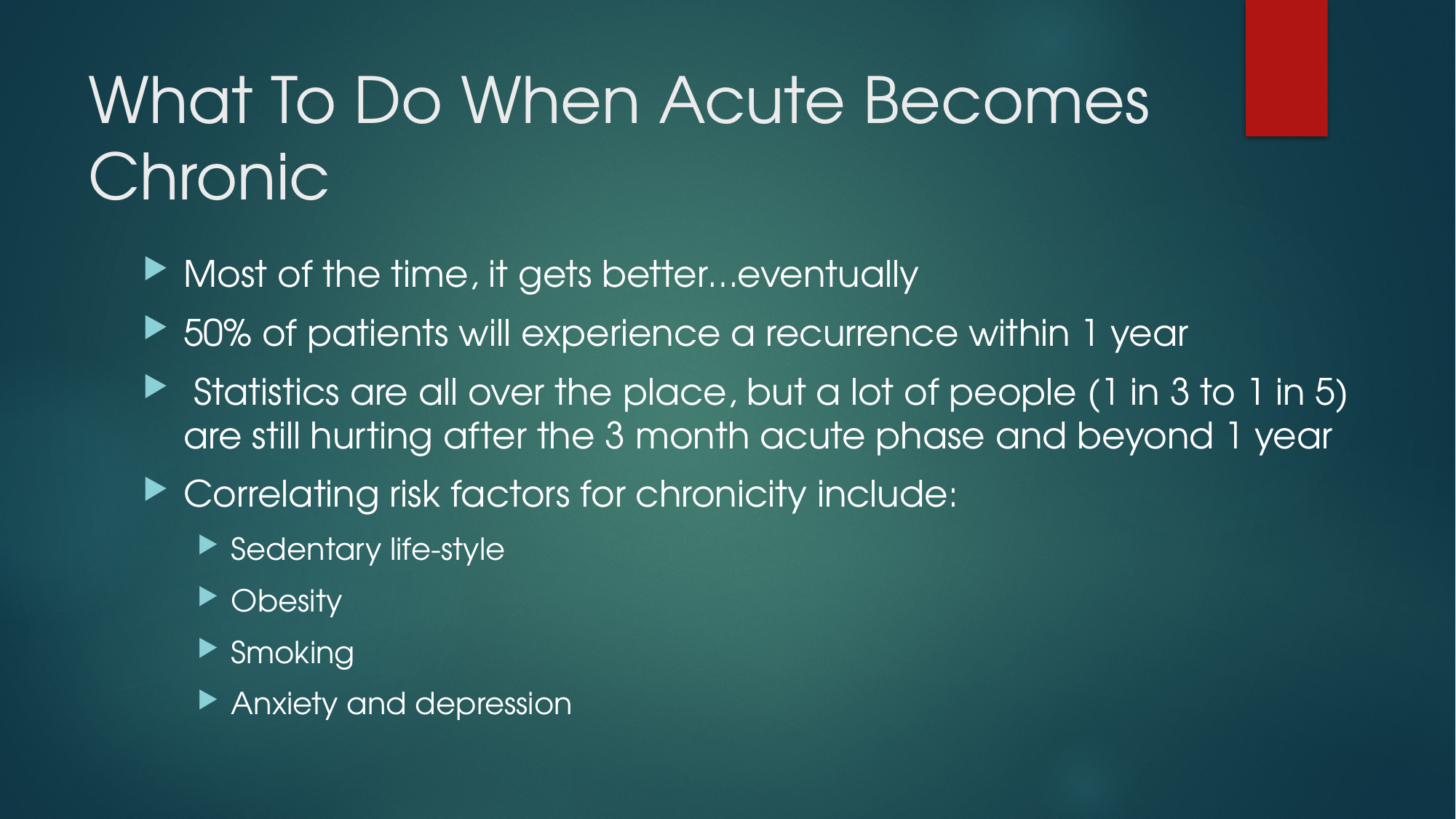

# What To Do When Acute Becomes Chronic
Most of the time, it gets better…eventually
50% of patients will experience a recurrence within 1 year
 Statistics are all over the place, but a lot of people (1 in 3 to 1 in 5) are still hurting after the 3 month acute phase and beyond 1 year
Correlating risk factors for chronicity include:
Sedentary life-style
Obesity
Smoking
Anxiety and depression